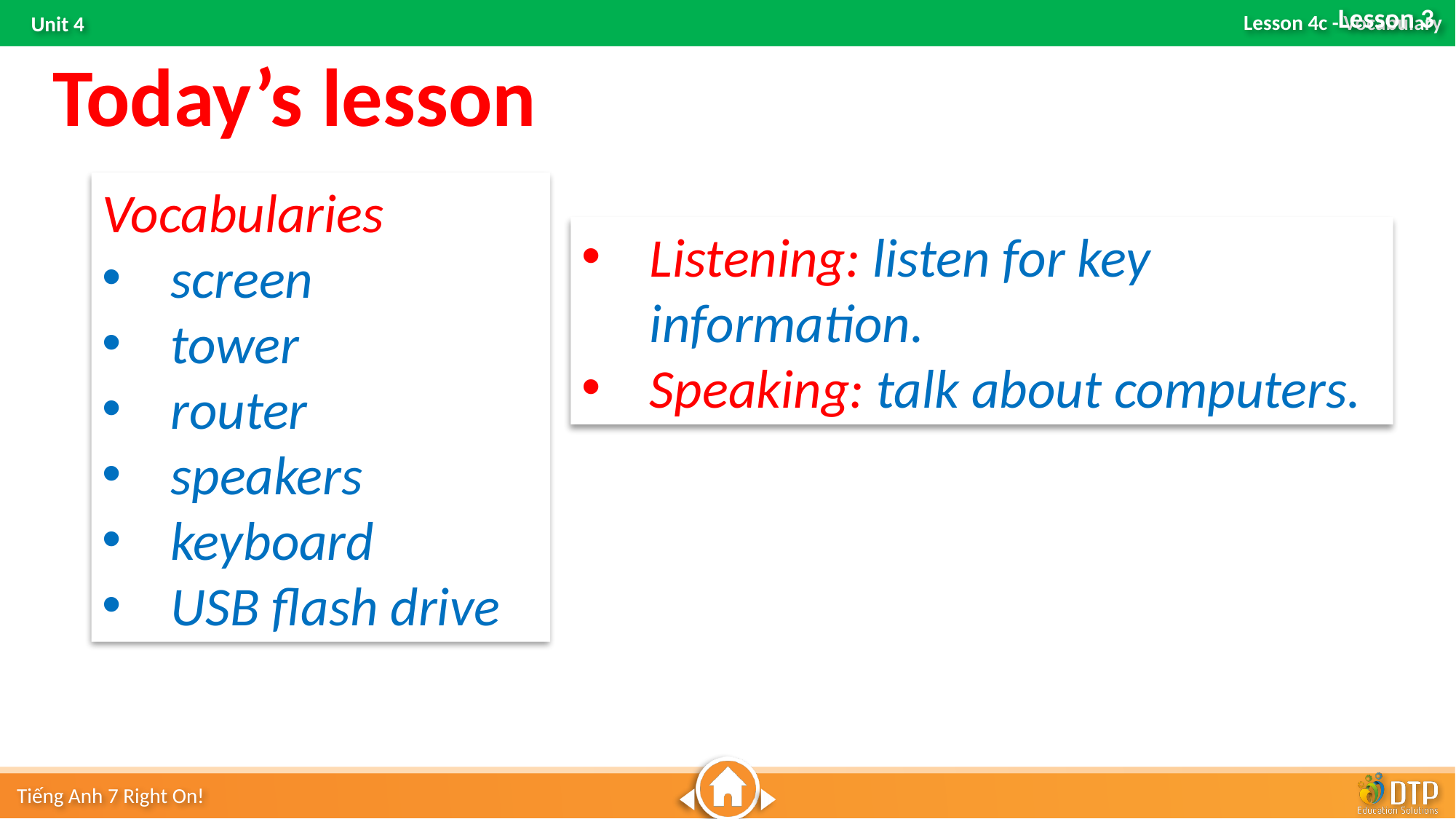

Lesson 3
Today’s lesson
Vocabularies
screen
tower
router
speakers
keyboard
USB ﬂash drive
Listening: listen for key information.
Speaking: talk about computers.